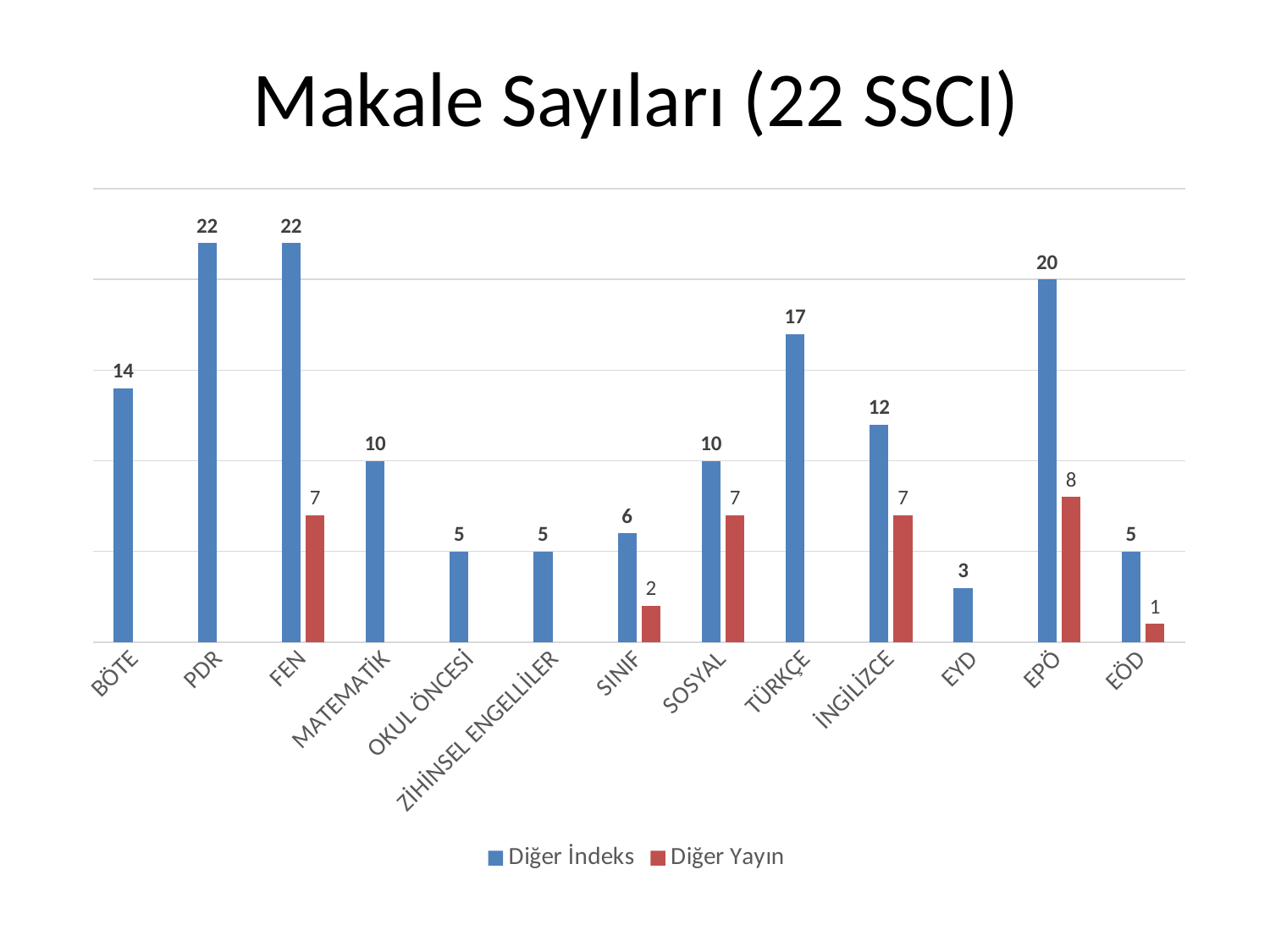

# Makale Sayıları (22 SSCI)

### Chart

| Category | Diğer İndeks | Diğer Yayın |
|---|---|---|
| BÖTE | 14.0 | None |
| PDR | 22.0 | None |
| FEN | 22.0 | 7.0 |
| MATEMATİK | 10.0 | None |
| OKUL ÖNCESİ | 5.0 | None |
| ZİHİNSEL ENGELLİLER | 5.0 | None |
| SINIF | 6.0 | 2.0 |
| SOSYAL | 10.0 | 7.0 |
| TÜRKÇE | 17.0 | None |
| İNGİLİZCE | 12.0 | 7.0 |
| EYD | 3.0 | None |
| EPÖ | 20.0 | 8.0 |
| EÖD | 5.0 | 1.0 |